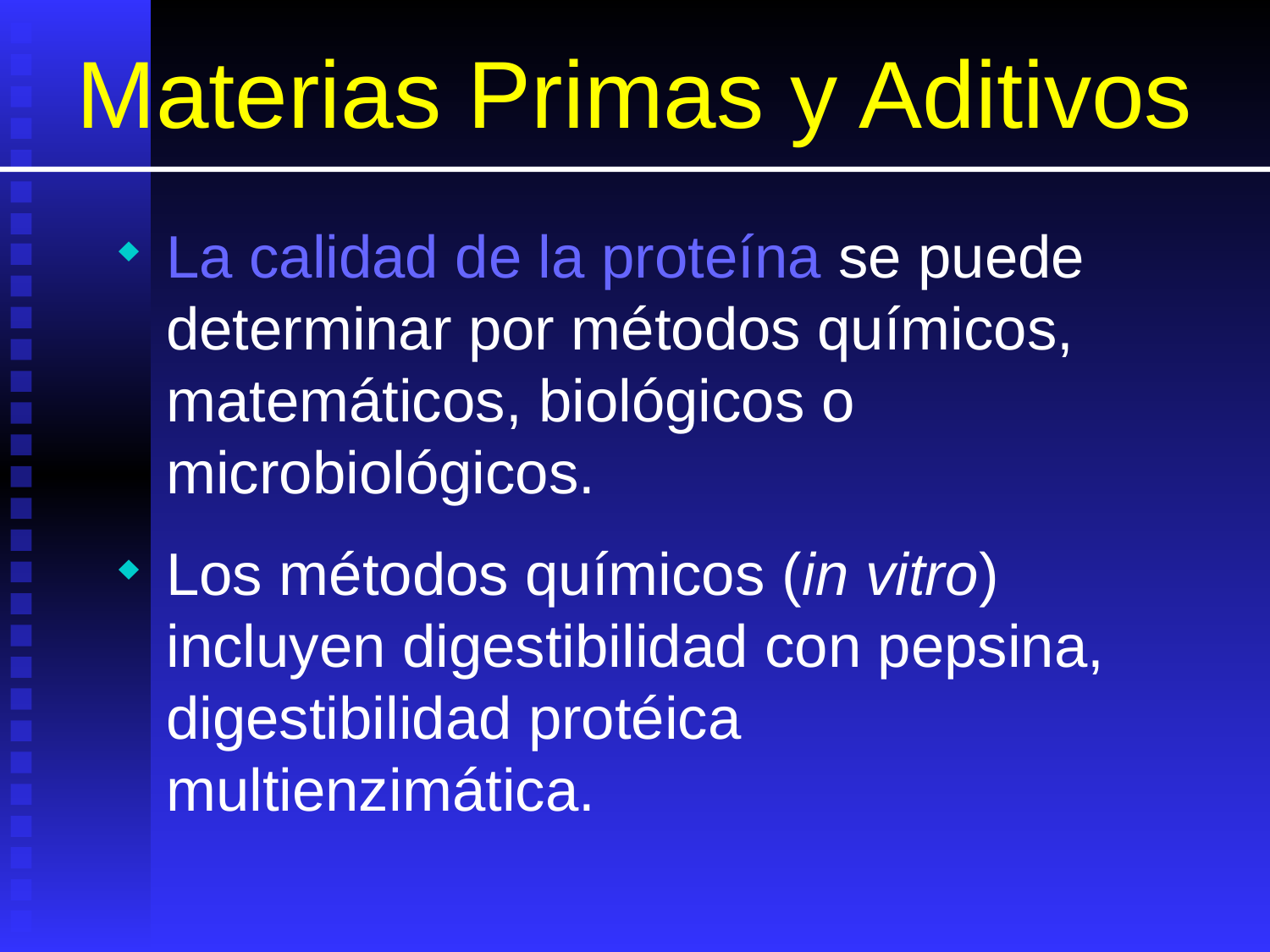

# Materias Primas y Aditivos

La calidad de la proteína se puede determinar por métodos químicos, matemáticos, biológicos o microbiológicos.
Los métodos químicos (in vitro) incluyen digestibilidad con pepsina, digestibilidad protéica multienzimática.